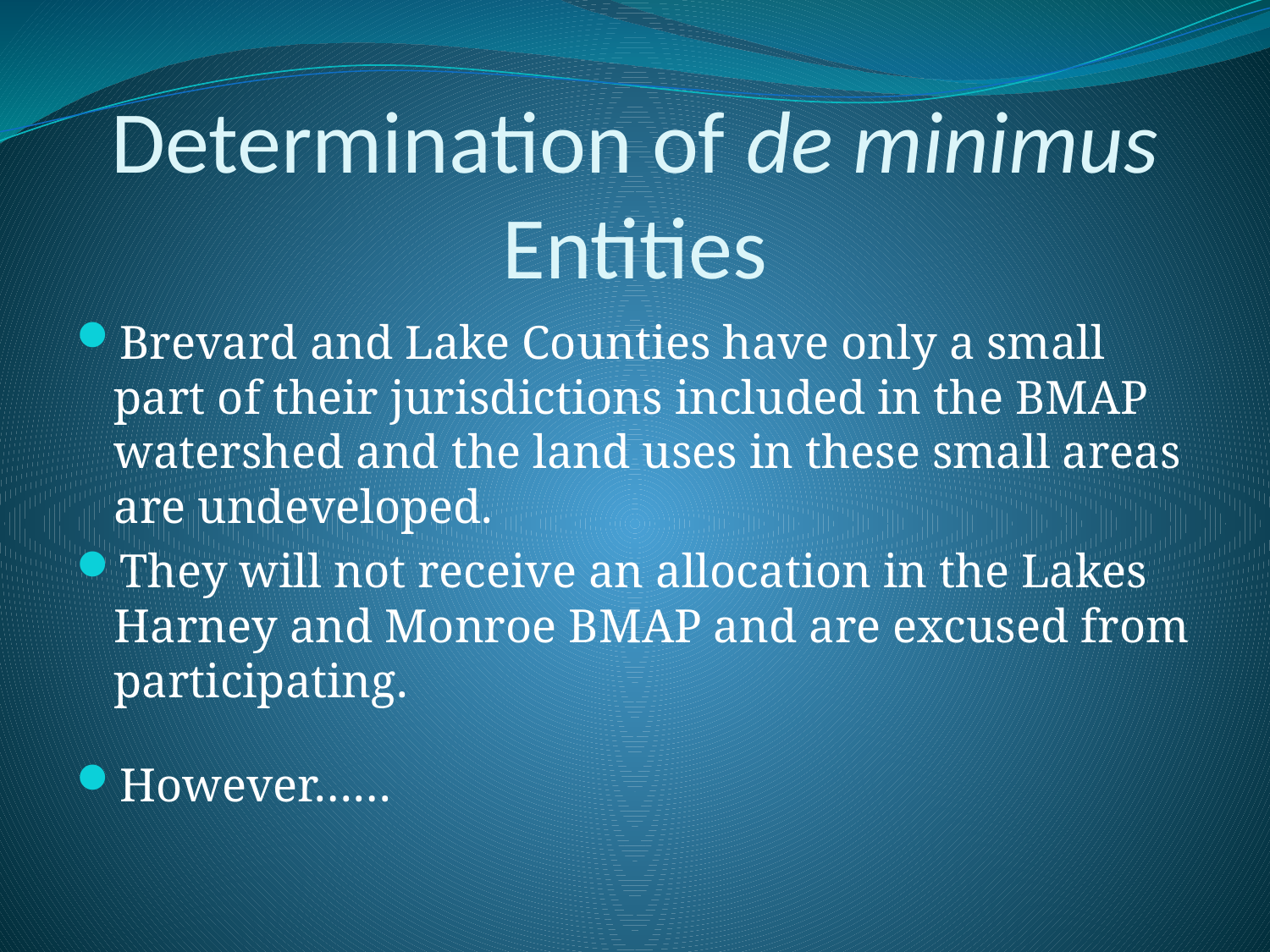

# Determination of de minimus Entities
Brevard and Lake Counties have only a small part of their jurisdictions included in the BMAP watershed and the land uses in these small areas are undeveloped.
They will not receive an allocation in the Lakes Harney and Monroe BMAP and are excused from participating.

However……